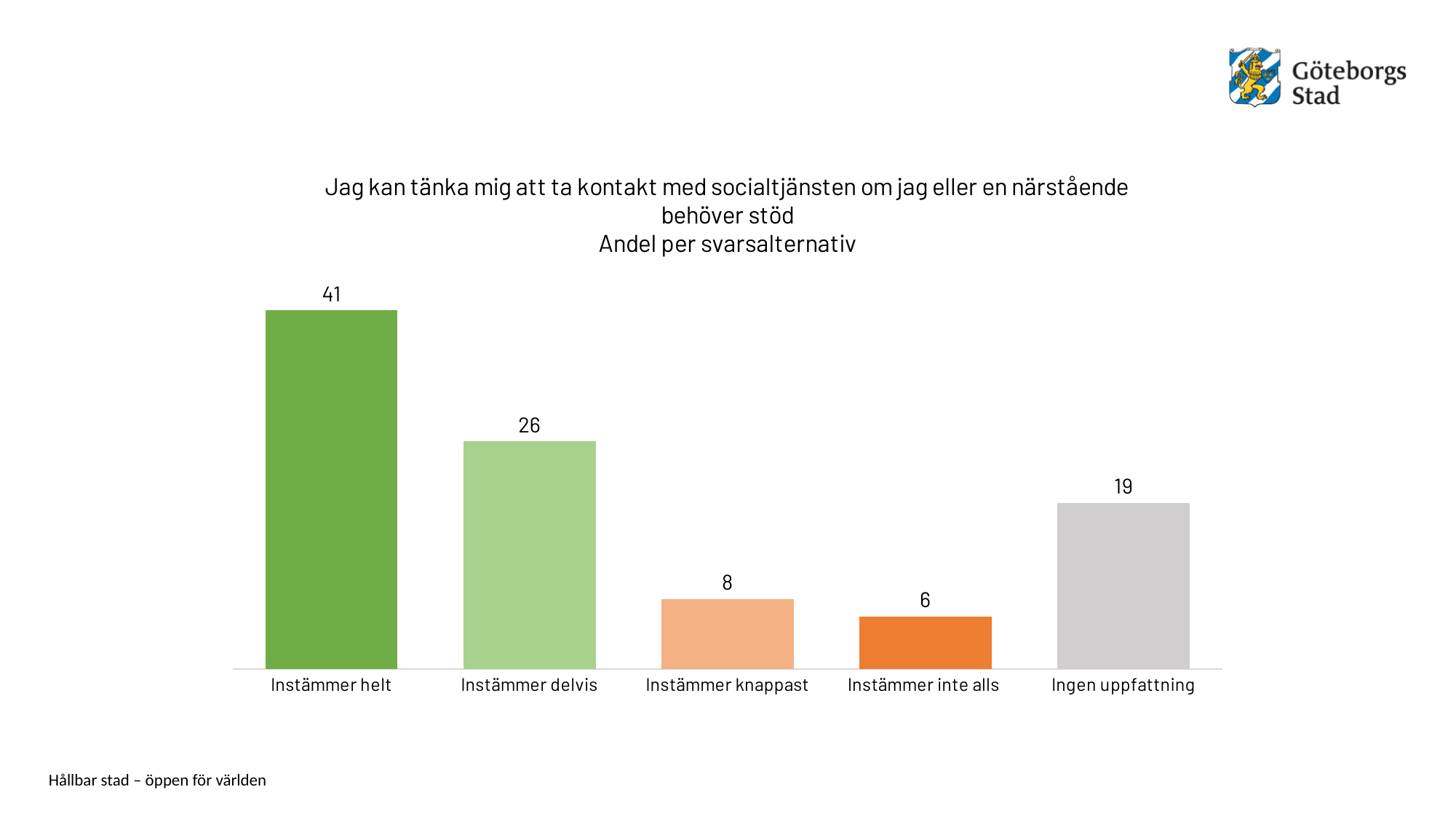

### Chart: Jag kan tänka mig att ta kontakt med socialtjänsten om jag eller en närstående behöver stöd Andel per svarsalternativ

| Category | Jag kan tänka mig att ta kontakt med socialtjänsten om jag eller en närstående behöver stöd |
|---|---|
| Instämmer helt | 41.0 |
| Instämmer delvis | 26.0 |
| Instämmer knappast | 8.0 |
| Instämmer inte alls  | 6.0 |
| Ingen uppfattning | 19.0 |